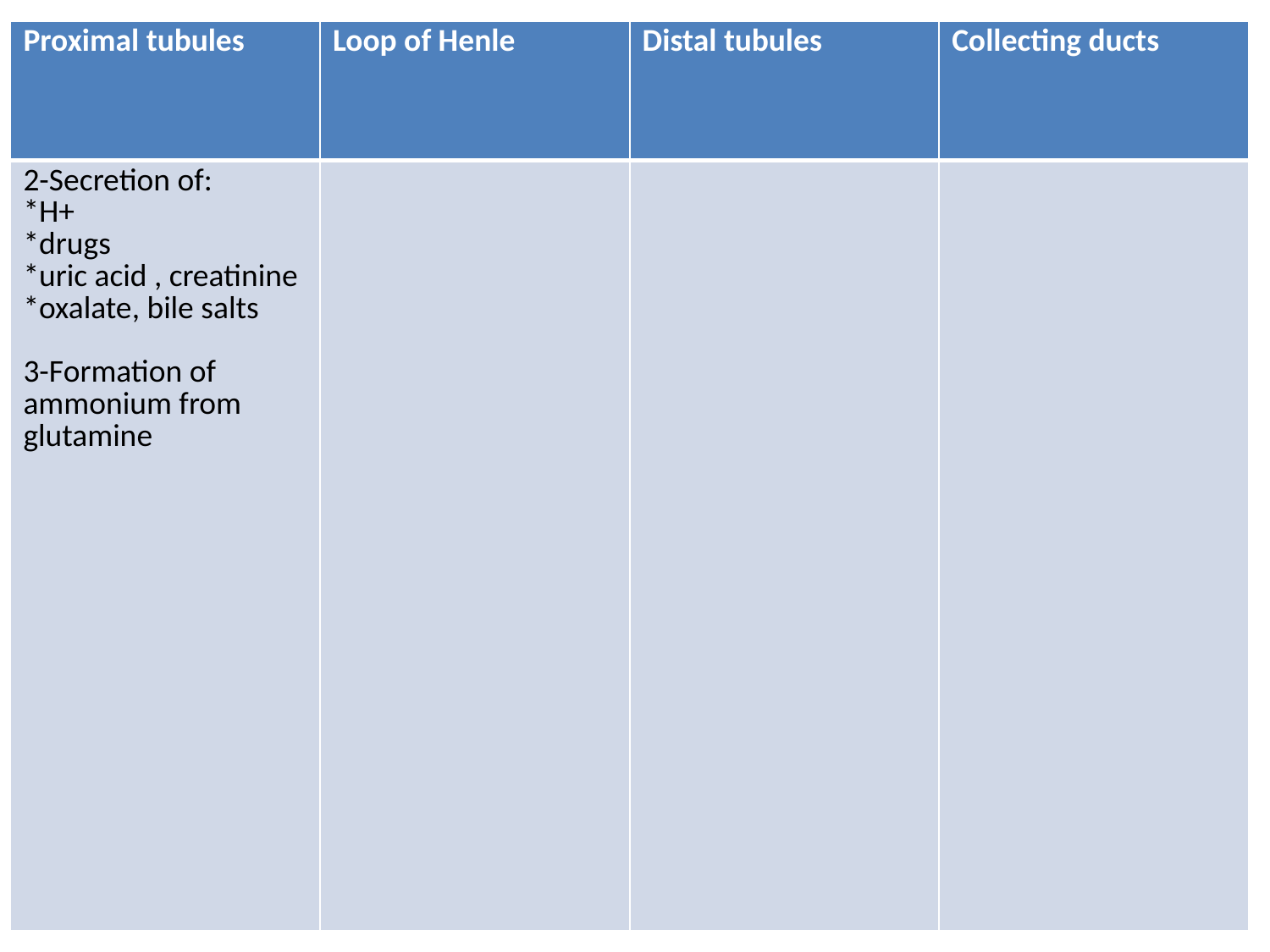

| Proximal tubules | Loop of Henle | Distal tubules | Collecting ducts |
| --- | --- | --- | --- |
| 2-Secretion of: \*H+ \*drugs \*uric acid , creatinine \*oxalate, bile salts 3-Formation of ammonium from glutamine |  |  |  |
#